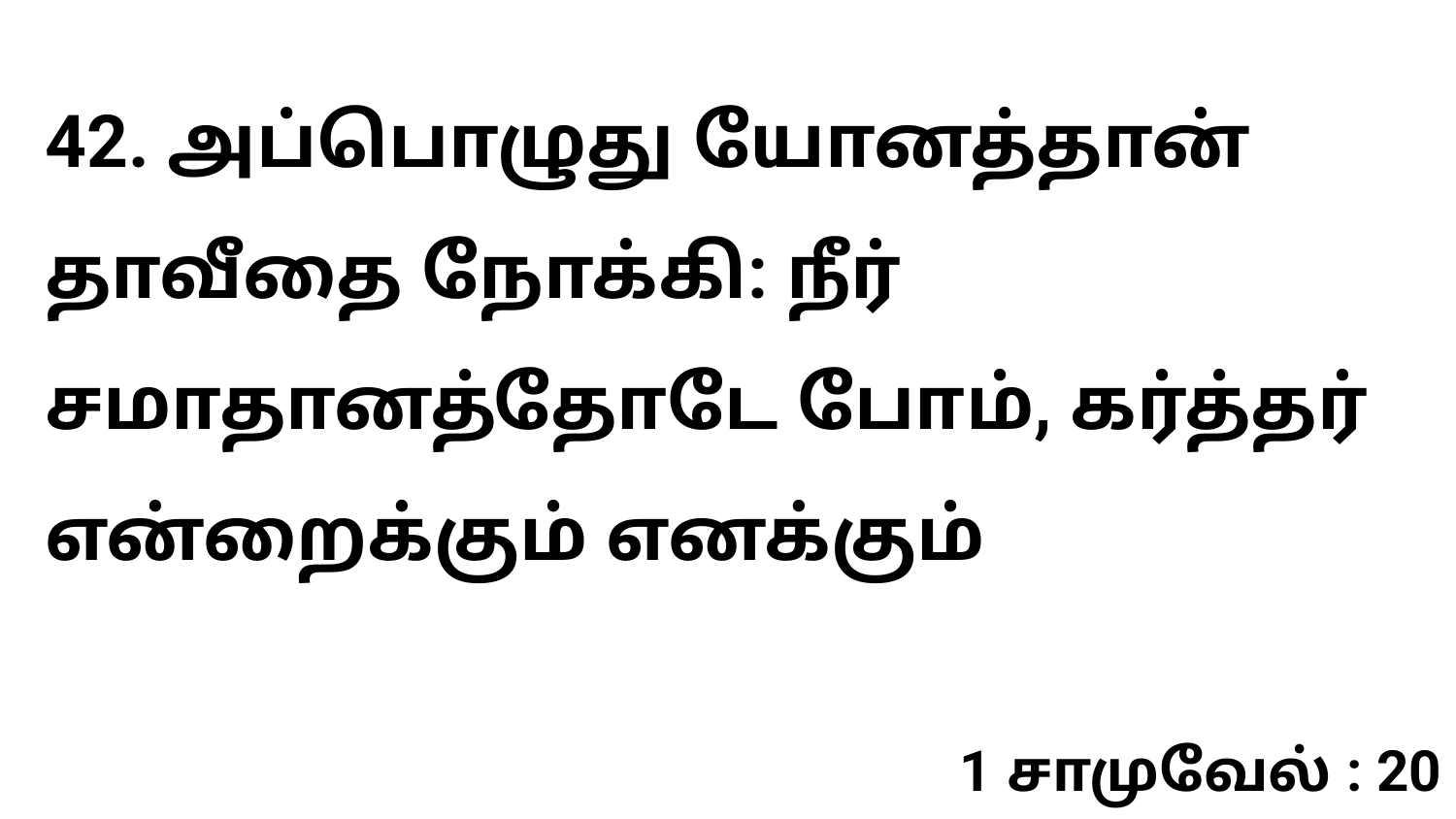

42. அப்பொழுது யோனத்தான் தாவீதை நோக்கி: நீர் சமாதானத்தோடே போம், கர்த்தர் என்றைக்கும் எனக்கும்
1 சாமுவேல் : 20